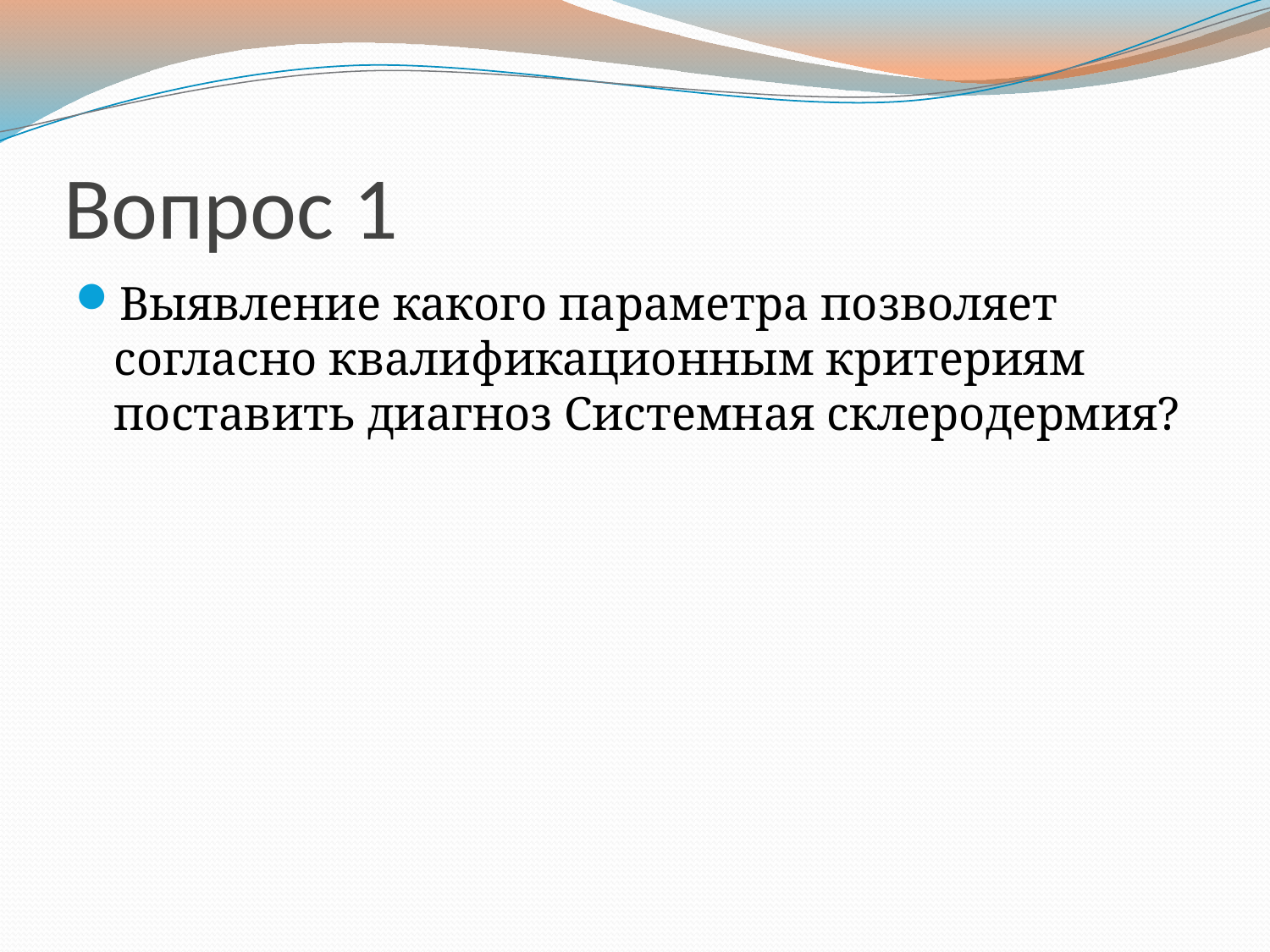

# Вопрос 1
Выявление какого параметра позволяет согласно квалификационным критериям поставить диагноз Системная склеродермия?